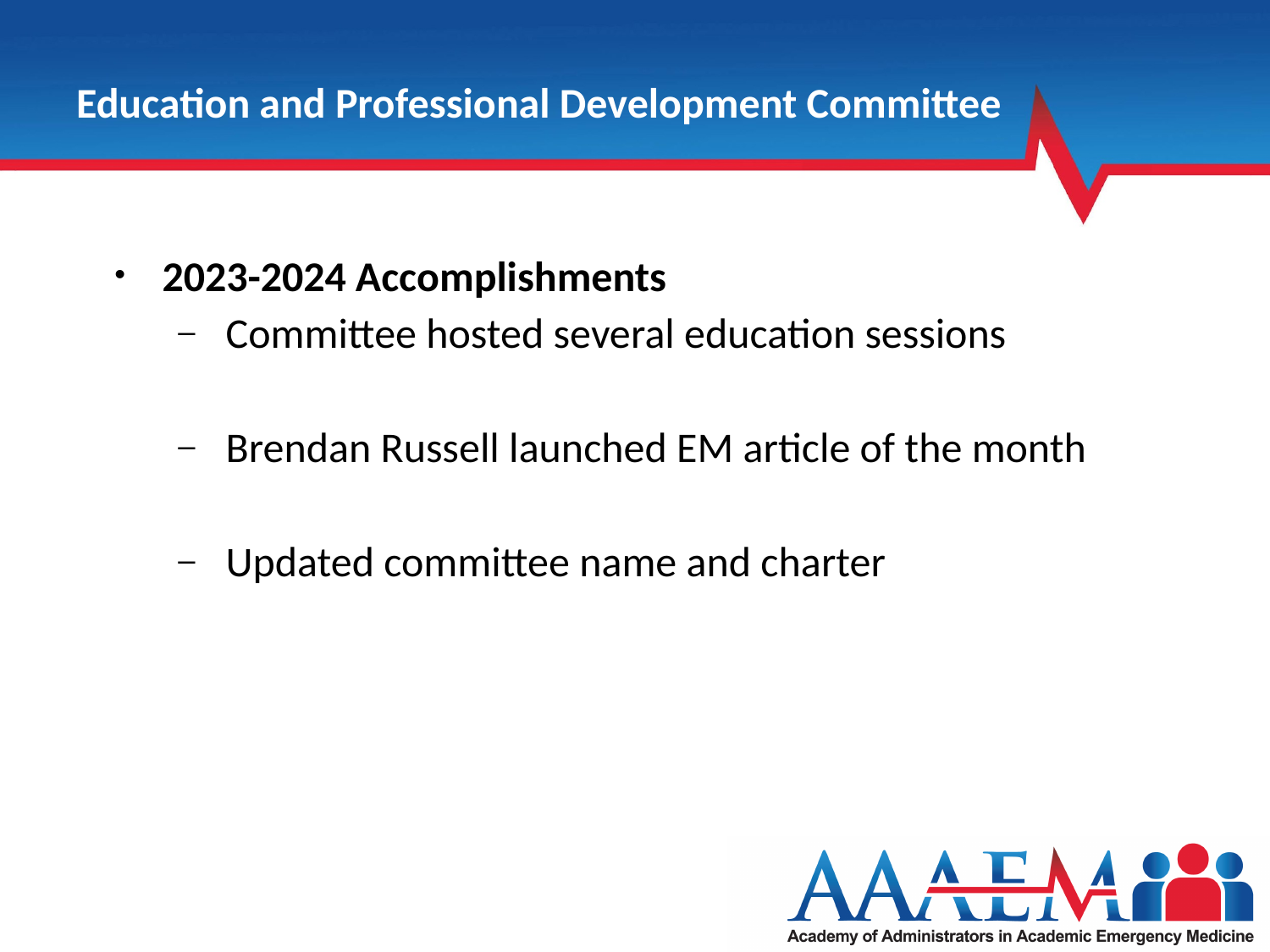

# Education and Professional Development Committee
2023-2024 Accomplishments
Committee hosted several education sessions

Brendan Russell launched EM article of the month

Updated committee name and charter